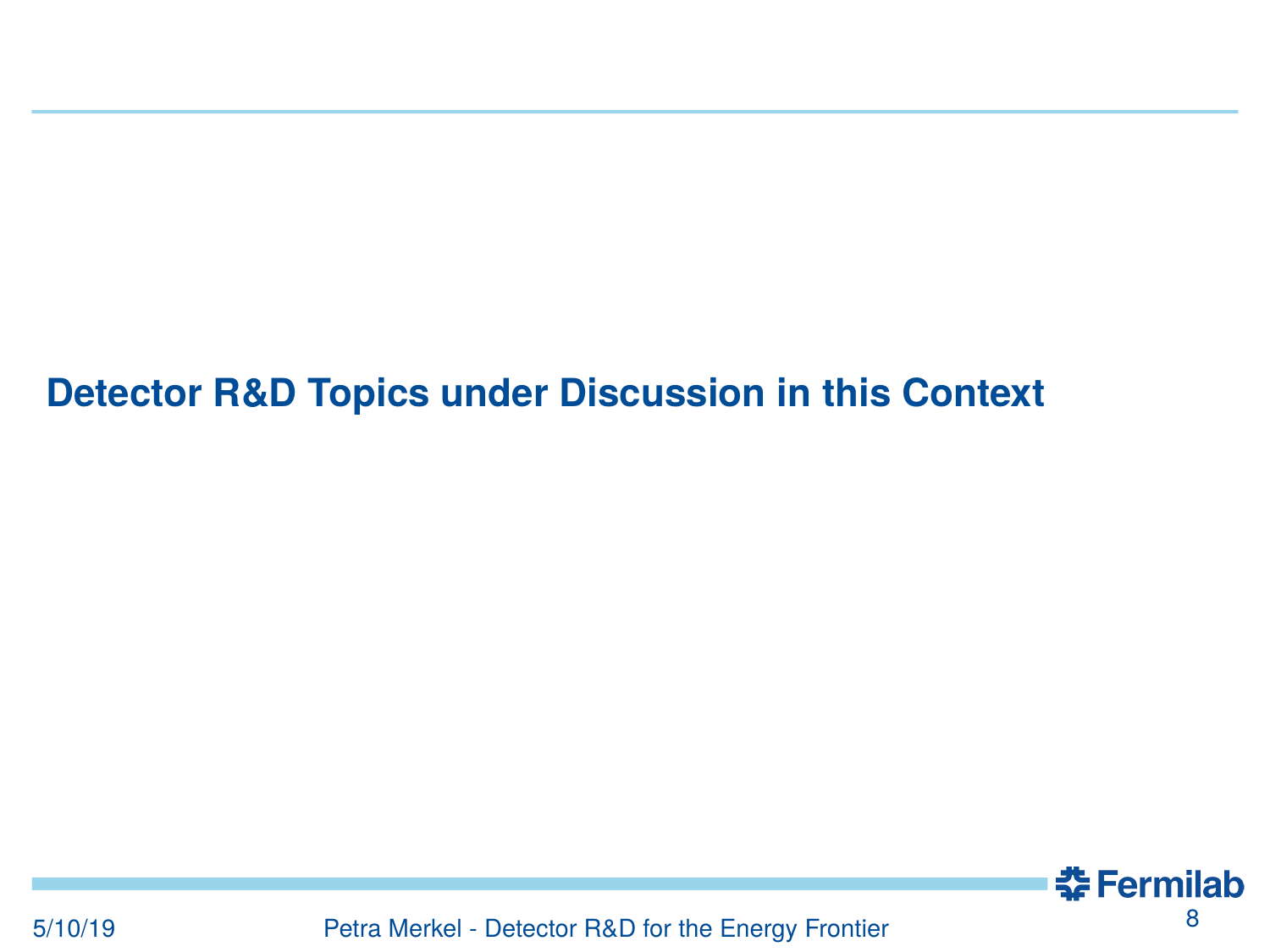

# Detector R&D Topics under Discussion in this Context
5/10/19
Petra Merkel - Detector R&D for the Energy Frontier
8